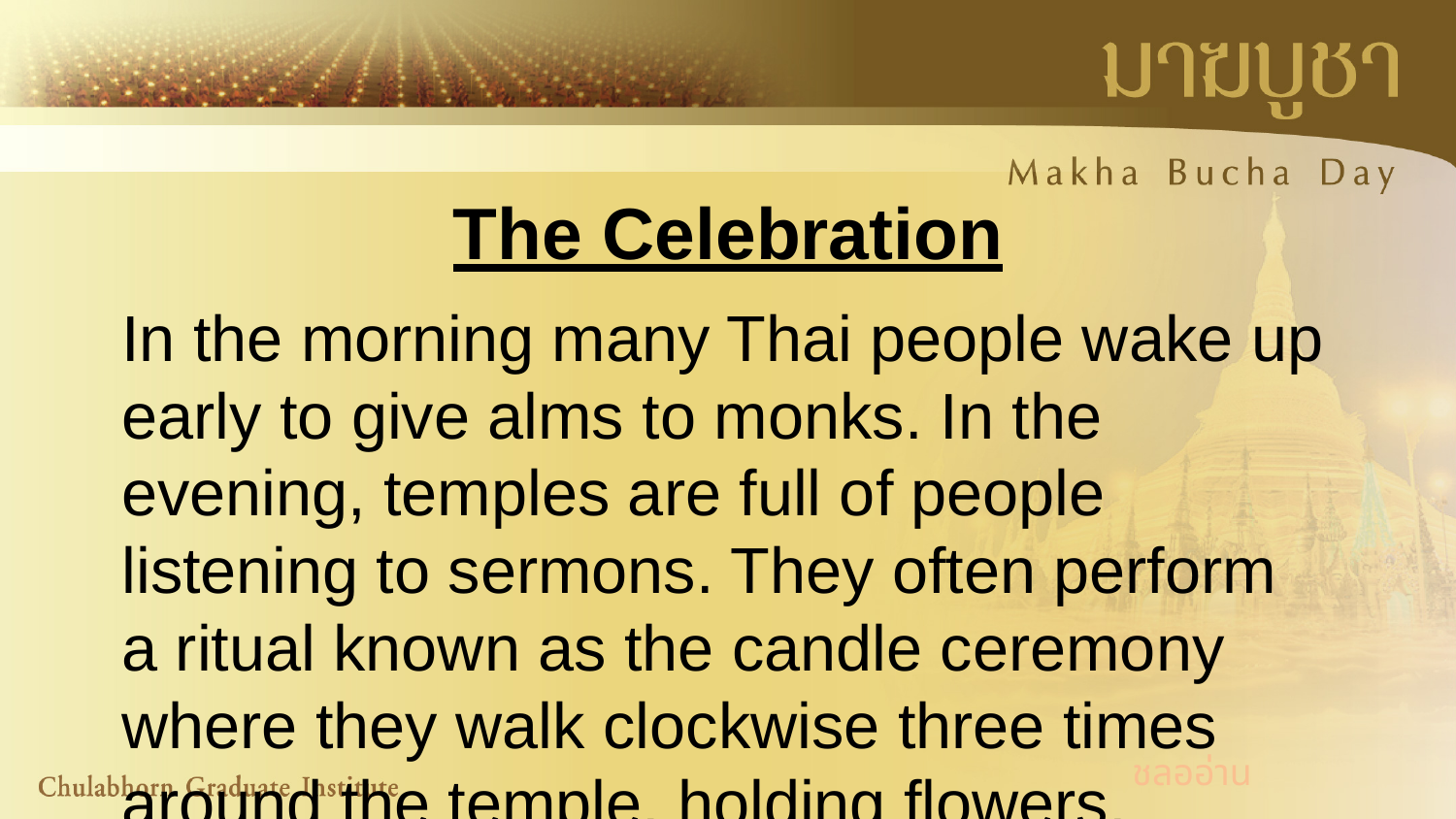

The Celebration
In the morning many Thai people wake up early to give alms to monks. In the evening, temples are full of people listening to sermons. They often perform a ritual known as the candle ceremony where they walk clockwise three times around the temple. holding flowers, incense and a lighted candle.
ชลออ่าน